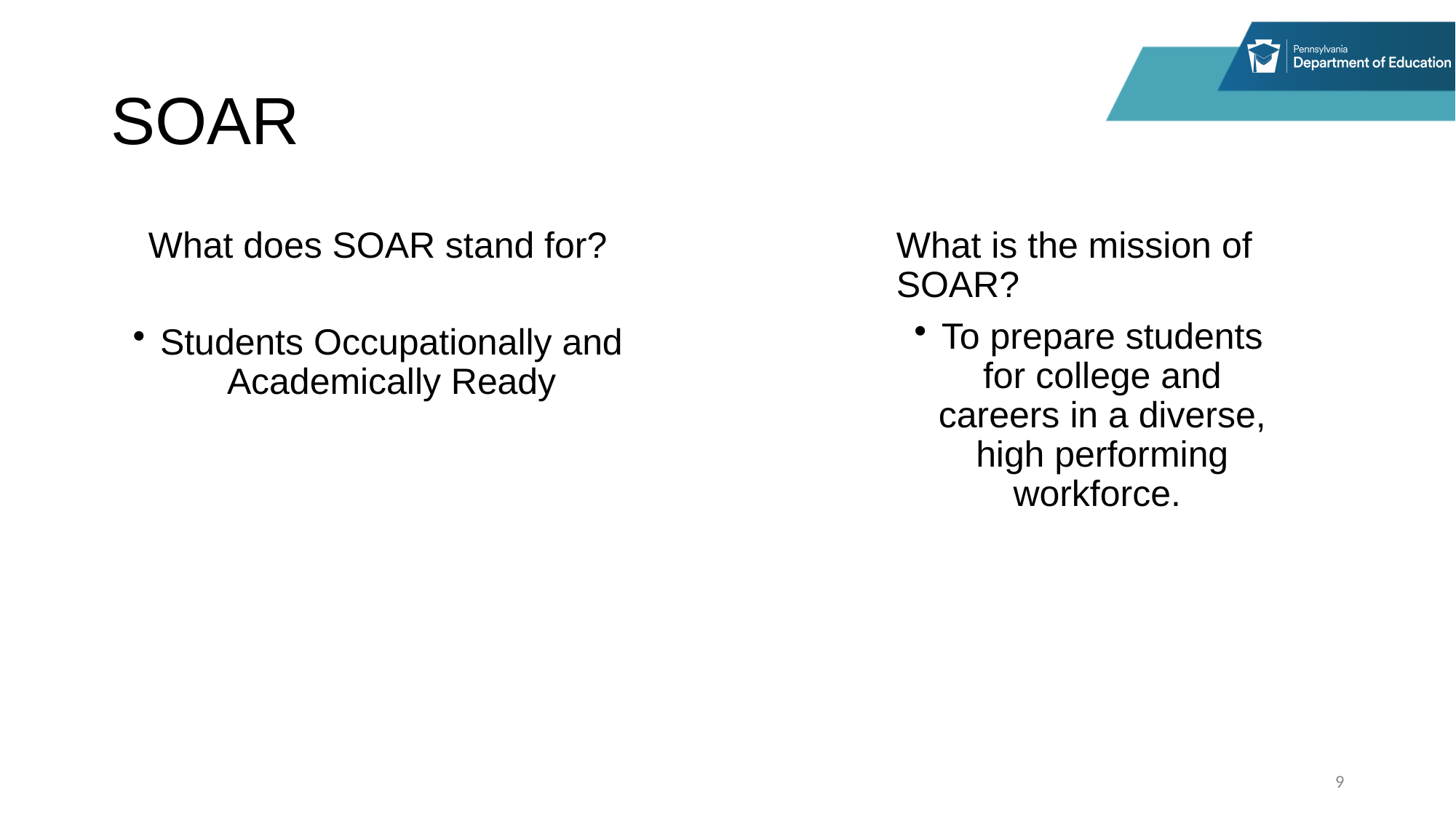

# SOAR
What does SOAR stand for?

Students Occupationally and Academically Ready
What is the mission of SOAR?
To prepare students for college and careers in a diverse, high performing workforce.
9